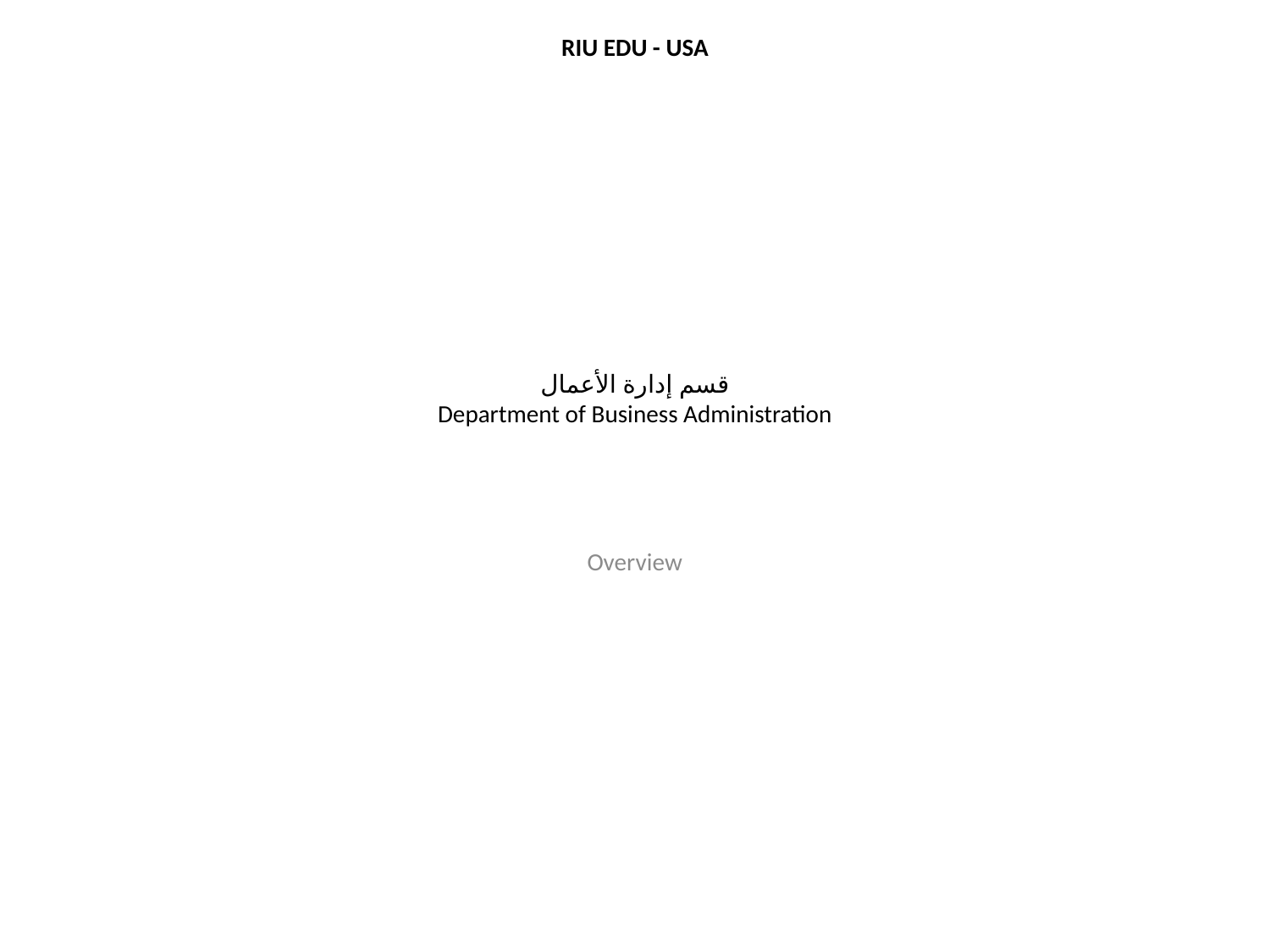

RIU EDU - USA
# قسم إدارة الأعمال
Department of Business Administration
Overview